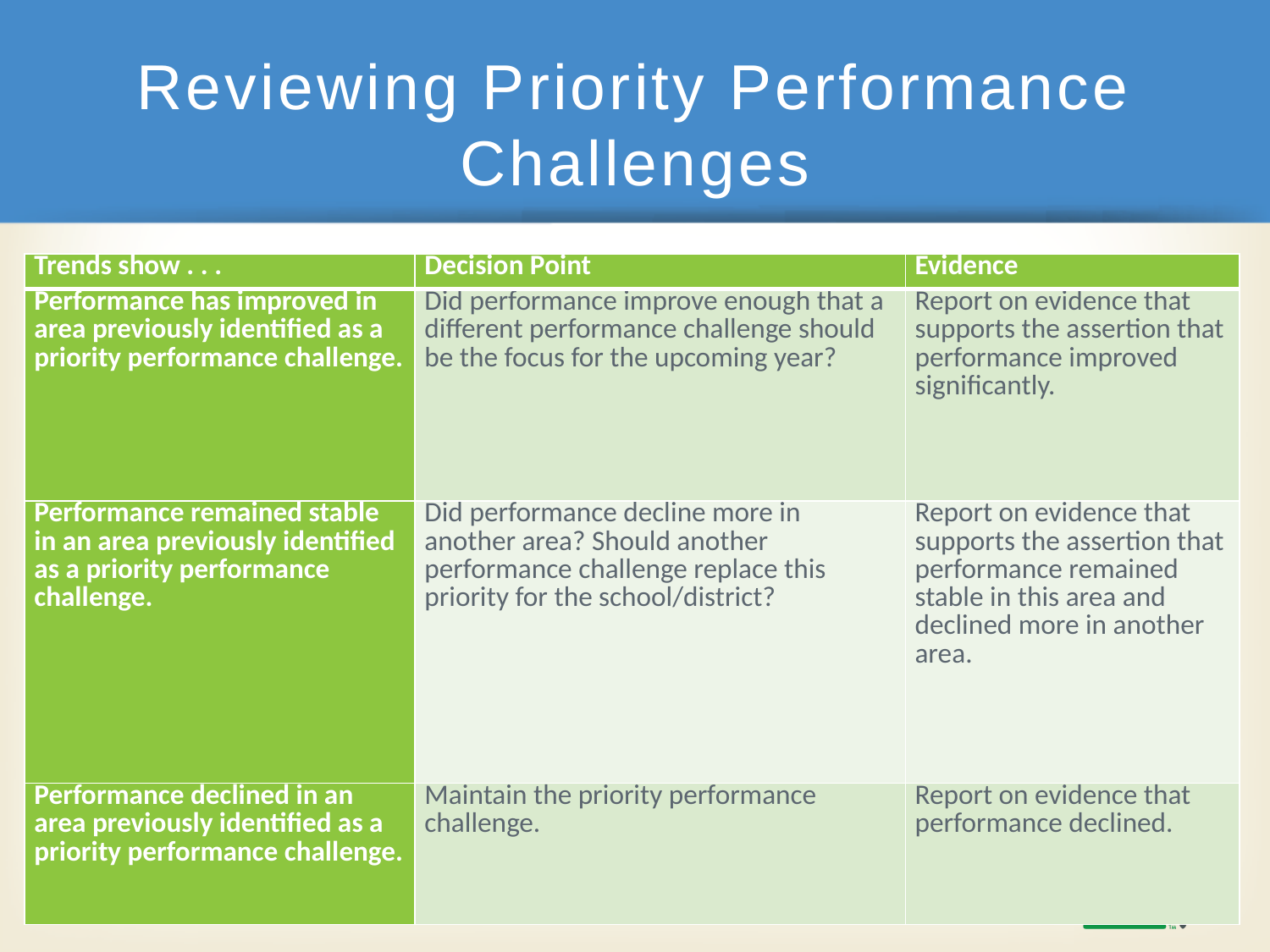

# Reviewing Priority Performance Challenges
| Trends show . . . | Decision Point | Evidence |
| --- | --- | --- |
| Performance has improved in area previously identified as a priority performance challenge. | Did performance improve enough that a different performance challenge should be the focus for the upcoming year? | Report on evidence that supports the assertion that performance improved significantly. |
| Performance remained stable in an area previously identified as a priority performance challenge. | Did performance decline more in another area? Should another performance challenge replace this priority for the school/district? | Report on evidence that supports the assertion that performance remained stable in this area and declined more in another area. |
| Performance declined in an area previously identified as a priority performance challenge. | Maintain the priority performance challenge. | Report on evidence that performance declined. |